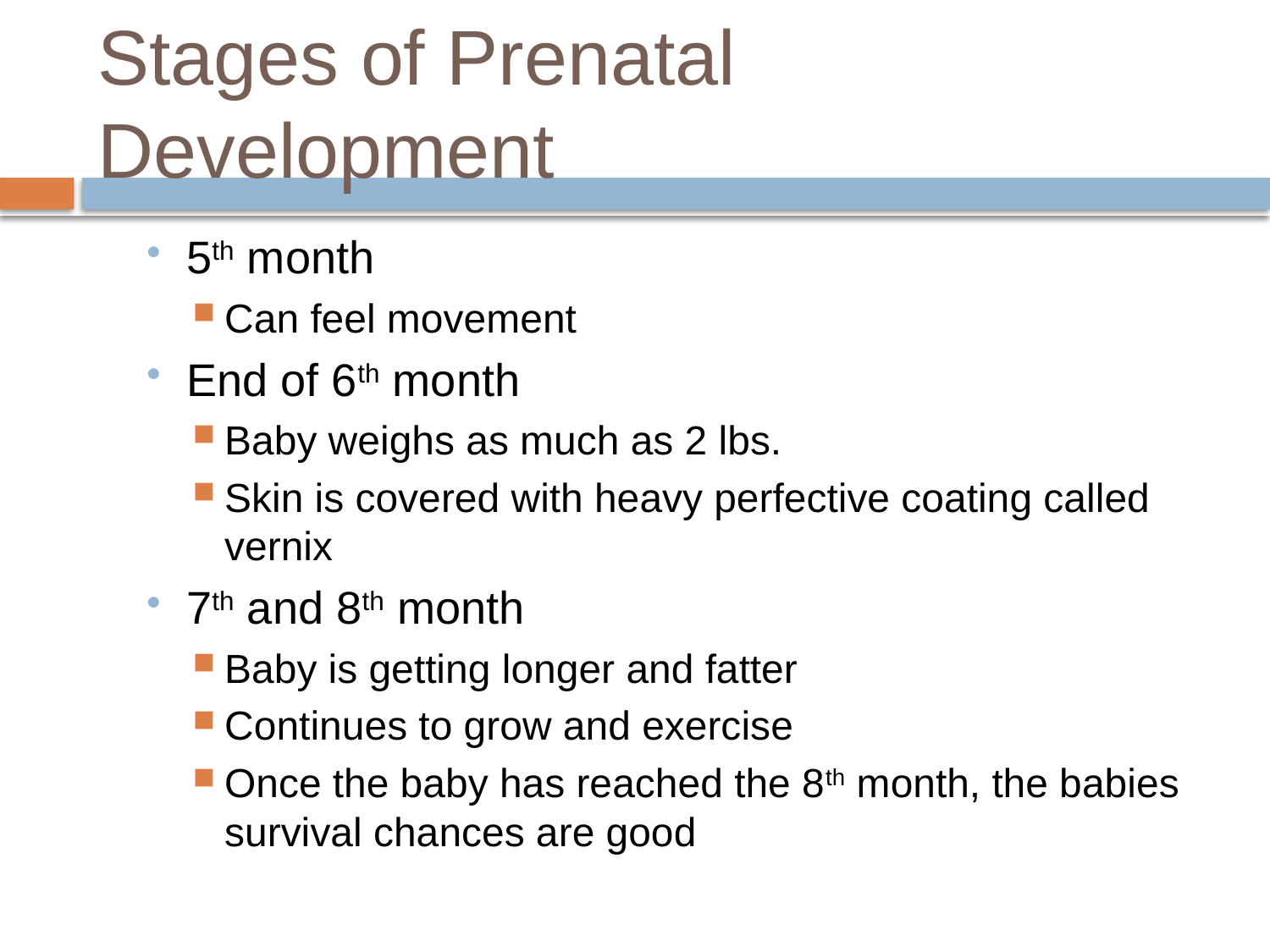

# Stages of Prenatal Development
5th month
Can feel movement
End of 6th month
Baby weighs as much as 2 lbs.
Skin is covered with heavy perfective coating called vernix
7th and 8th month
Baby is getting longer and fatter
Continues to grow and exercise
Once the baby has reached the 8th month, the babies survival chances are good